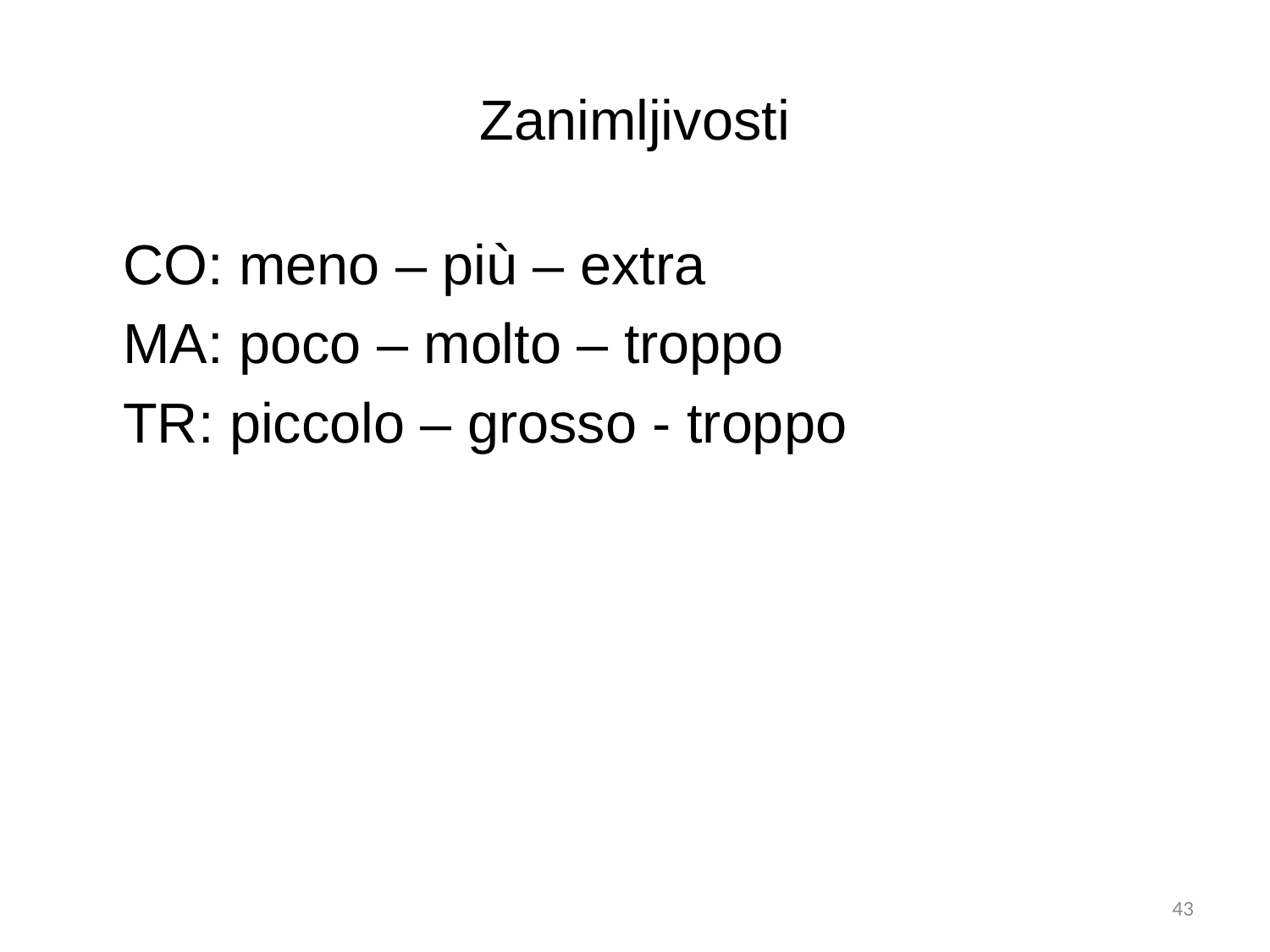

# Zanimljivosti
   CO: meno – più – extra
   MA: poco – molto – troppo
   TR: piccolo – grosso - troppo
43